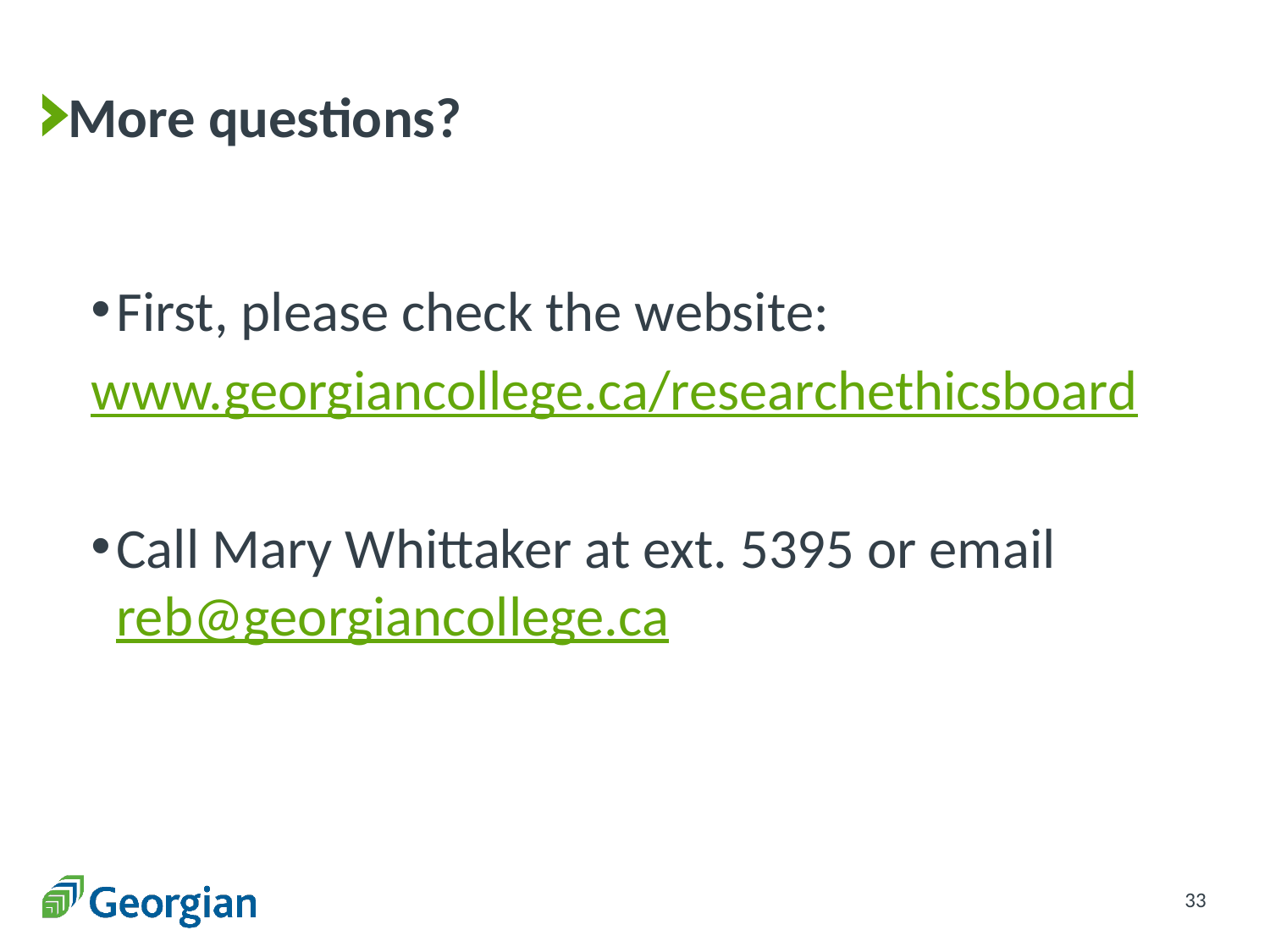

# More questions?
First, please check the website:
www.georgiancollege.ca/researchethicsboard

Call Mary Whittaker at ext. 5395 or email reb@georgiancollege.ca